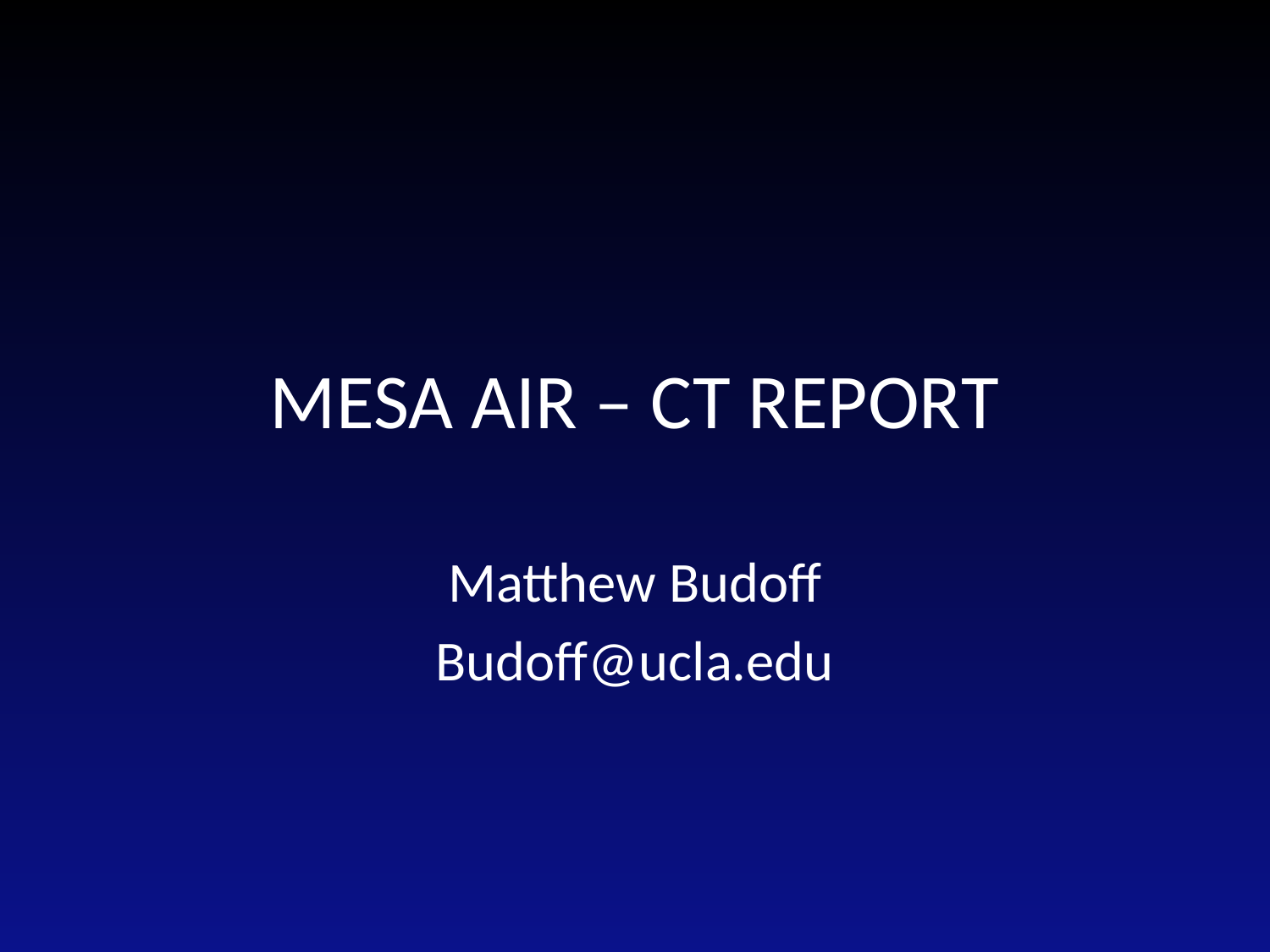

# MESA AIR – CT REPORT
Matthew Budoff
Budoff@ucla.edu